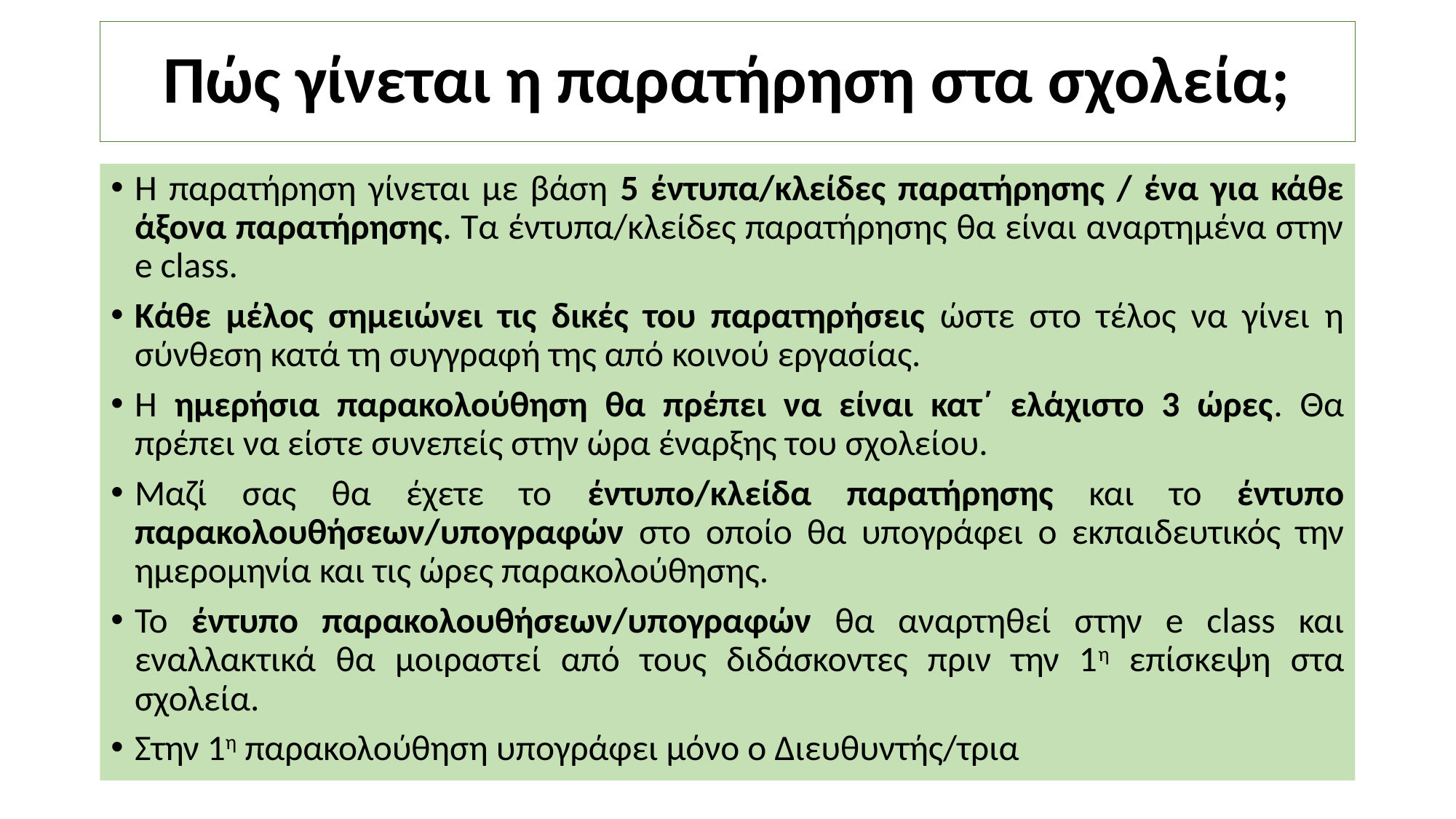

# Πώς γίνεται η παρατήρηση στα σχολεία;
Η παρατήρηση γίνεται με βάση 5 έντυπα/κλείδες παρατήρησης / ένα για κάθε άξονα παρατήρησης. Τα έντυπα/κλείδες παρατήρησης θα είναι αναρτημένα στην e class.
Κάθε μέλος σημειώνει τις δικές του παρατηρήσεις ώστε στο τέλος να γίνει η σύνθεση κατά τη συγγραφή της από κοινού εργασίας.
Η ημερήσια παρακολούθηση θα πρέπει να είναι κατ΄ ελάχιστο 3 ώρες. Θα πρέπει να είστε συνεπείς στην ώρα έναρξης του σχολείου.
Μαζί σας θα έχετε το έντυπο/κλείδα παρατήρησης και το έντυπο παρακολουθήσεων/υπογραφών στο οποίο θα υπογράφει ο εκπαιδευτικός την ημερομηνία και τις ώρες παρακολούθησης.
Το έντυπο παρακολουθήσεων/υπογραφών θα αναρτηθεί στην e class και εναλλακτικά θα μοιραστεί από τους διδάσκοντες πριν την 1η επίσκεψη στα σχολεία.
Στην 1η παρακολούθηση υπογράφει μόνο ο Διευθυντής/τρια